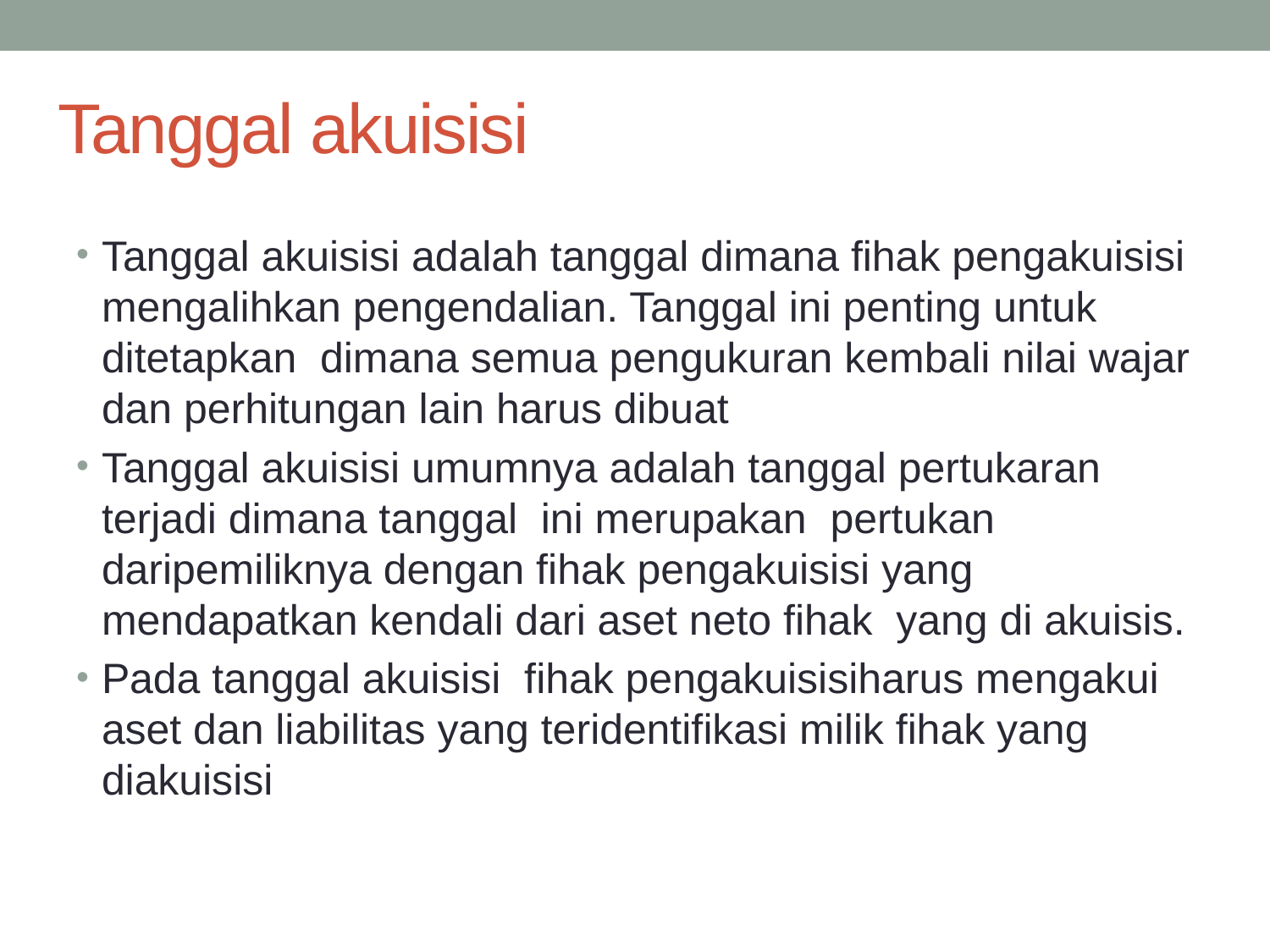

# Tanggal akuisisi
Tanggal akuisisi adalah tanggal dimana fihak pengakuisisi mengalihkan pengendalian. Tanggal ini penting untuk ditetapkan  dimana semua pengukuran kembali nilai wajar dan perhitungan lain harus dibuat
Tanggal akuisisi umumnya adalah tanggal pertukaran terjadi dimana tanggal  ini merupakan  pertukan daripemiliknya dengan fihak pengakuisisi yang mendapatkan kendali dari aset neto fihak  yang di akuisis.
Pada tanggal akuisisi  fihak pengakuisisiharus mengakui aset dan liabilitas yang teridentifikasi milik fihak yang diakuisisi